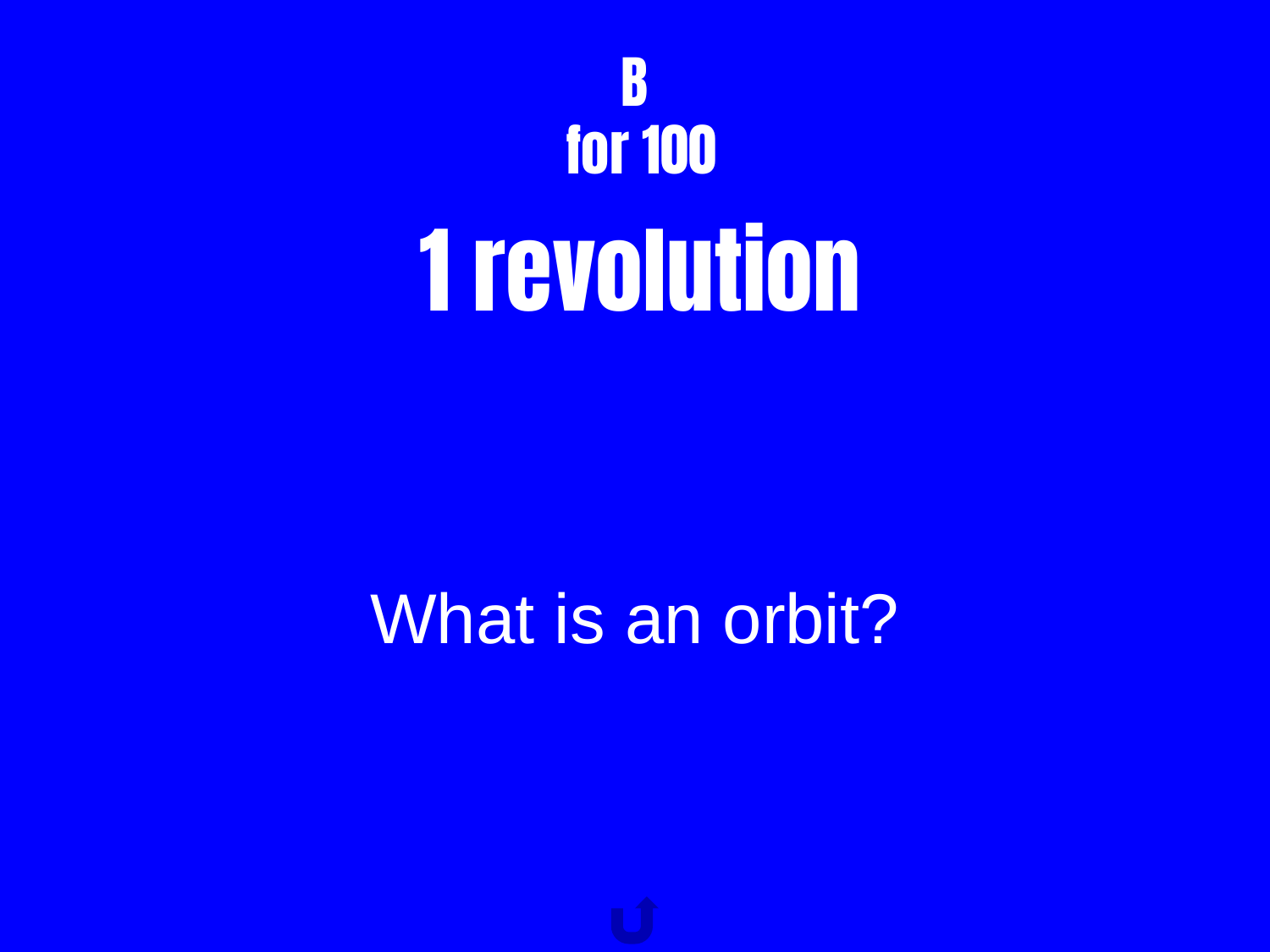

# B
 for 100
1 revolution
What is an orbit?